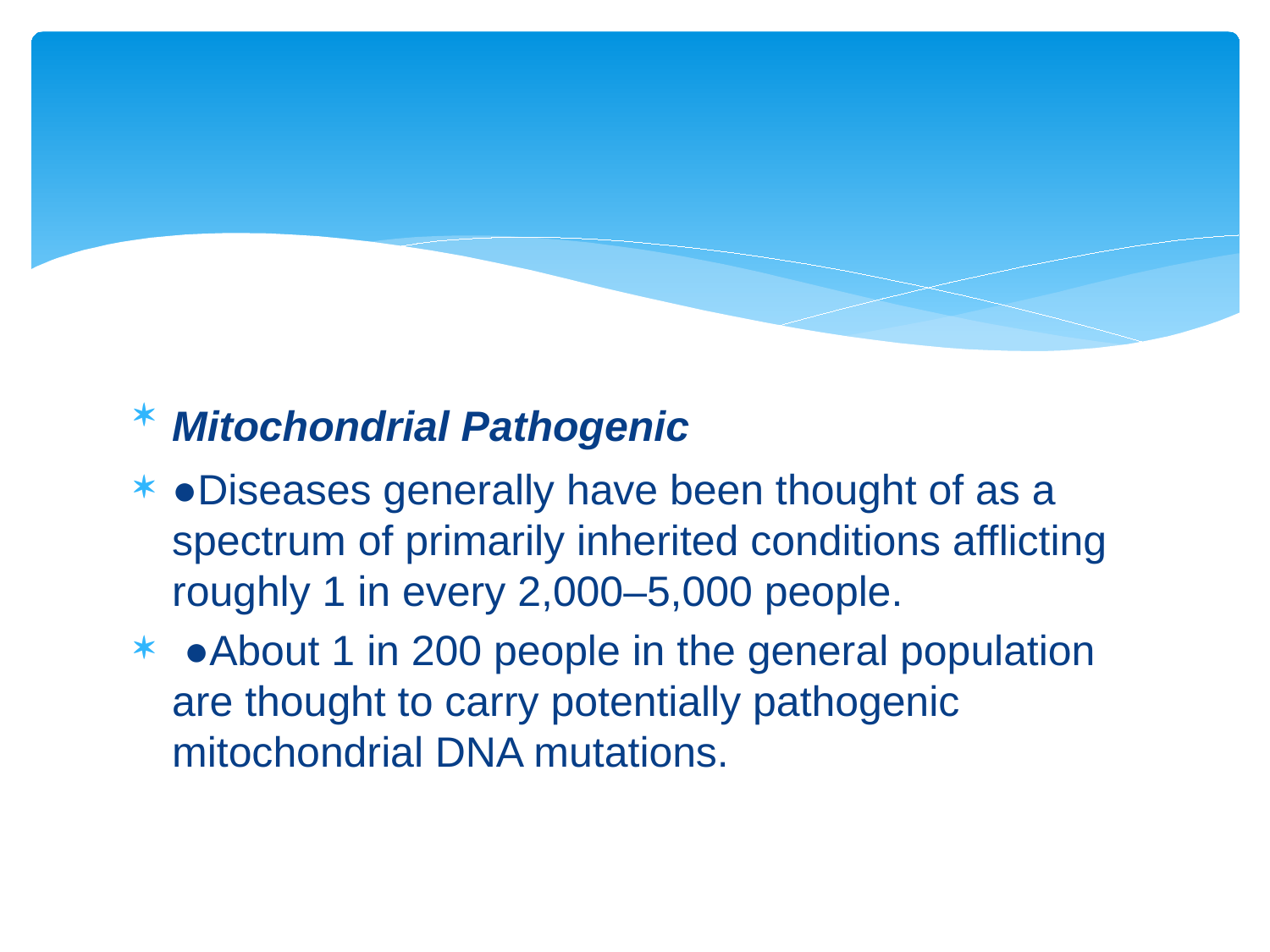

#
Mitochondrial Pathogenic
●Diseases generally have been thought of as a spectrum of primarily inherited conditions afflicting roughly 1 in every 2,000–5,000 people.
 ●About 1 in 200 people in the general population are thought to carry potentially pathogenic mitochondrial DNA mutations.